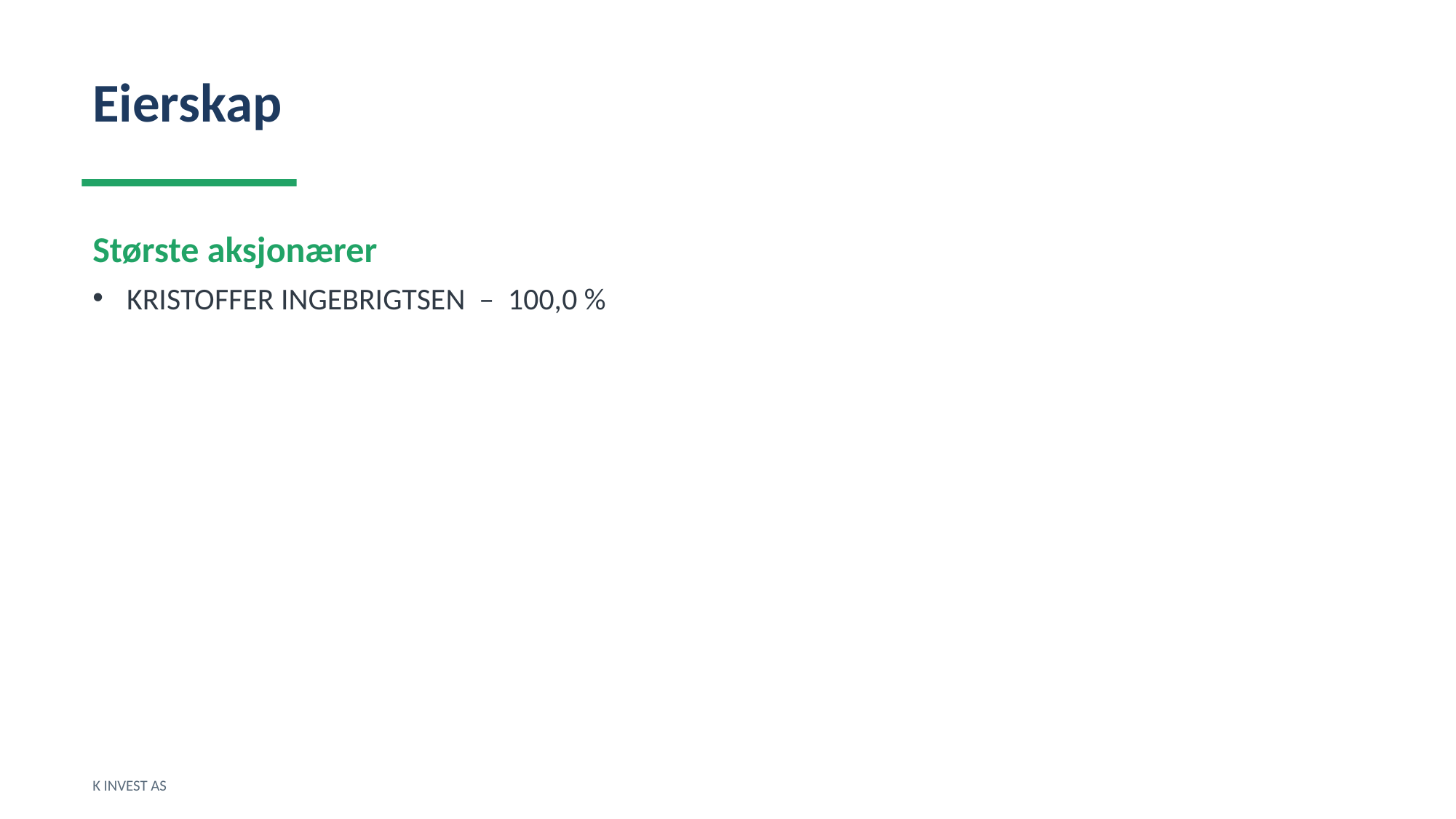

Eierskap

Største aksjonærer
KRISTOFFER INGEBRIGTSEN  –  100,0 %
K INVEST AS